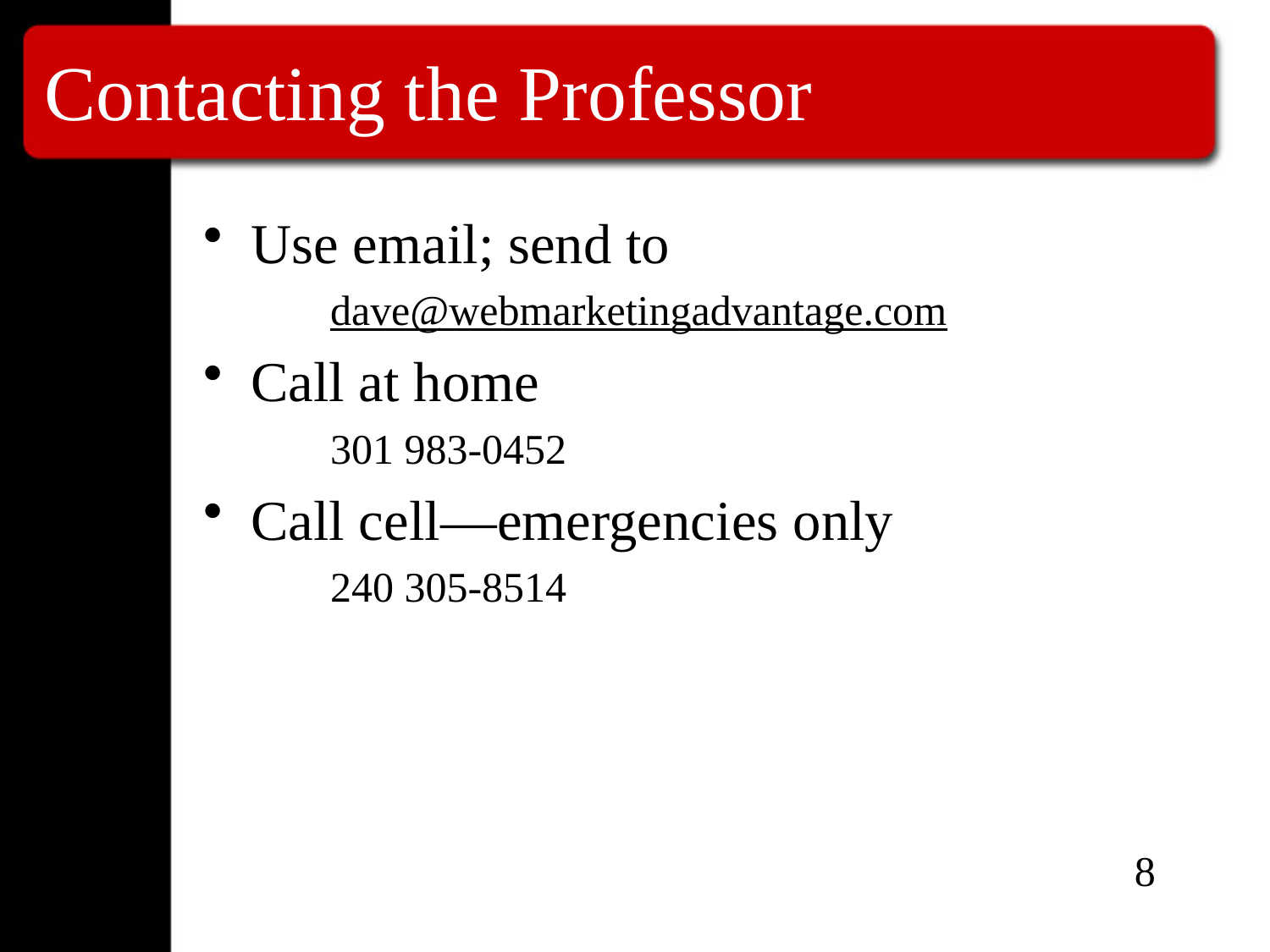

# Contacting the Professor
Use email; send to
dave@webmarketingadvantage.com
Call at home
301 983-0452
Call cell—emergencies only
240 305-8514